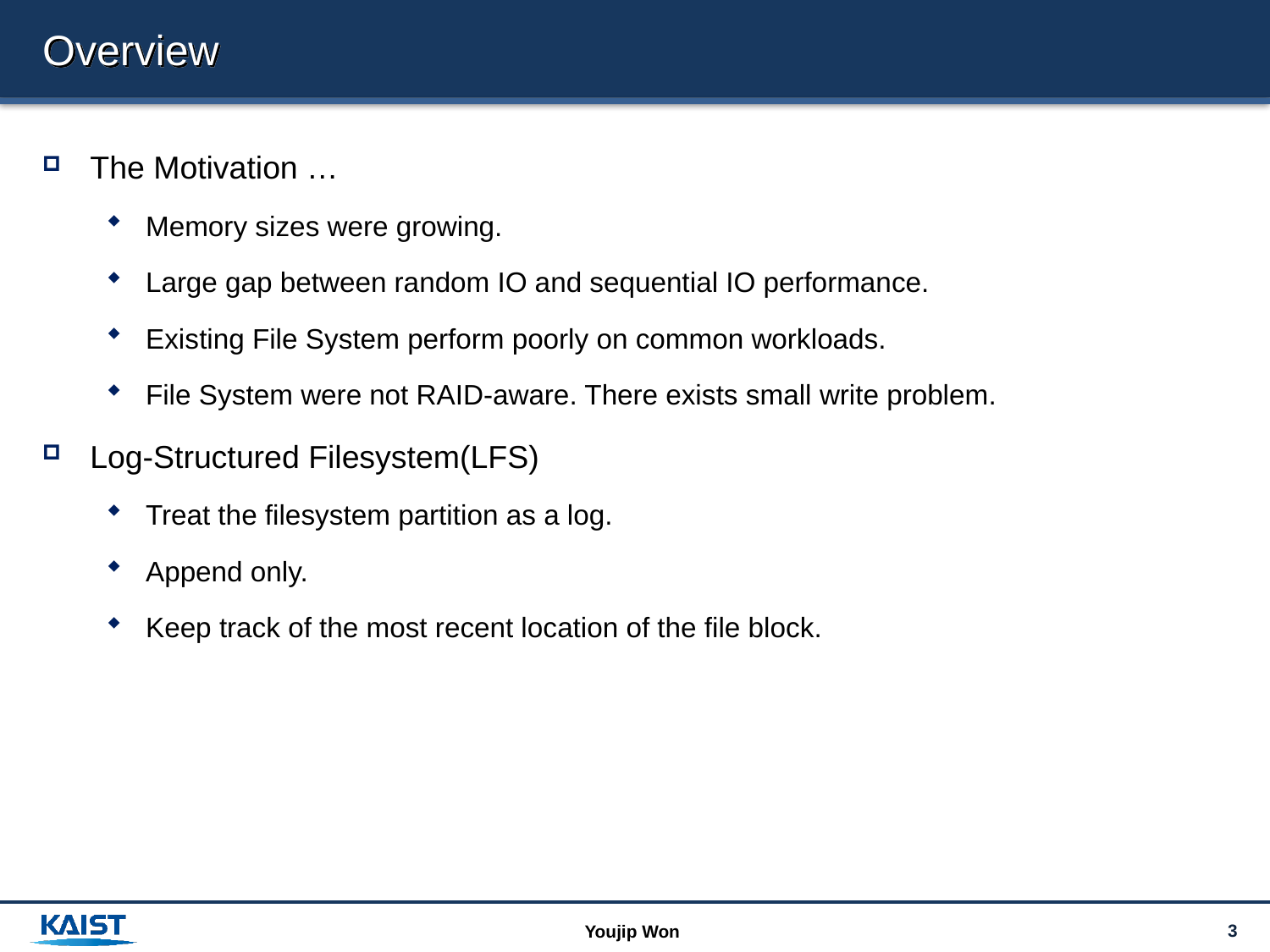

# Overview
The Motivation …
Memory sizes were growing.
Large gap between random IO and sequential IO performance.
Existing File System perform poorly on common workloads.
File System were not RAID-aware. There exists small write problem.
Log-Structured Filesystem(LFS)
Treat the filesystem partition as a log.
Append only.
Keep track of the most recent location of the file block.
Youjip Won
3